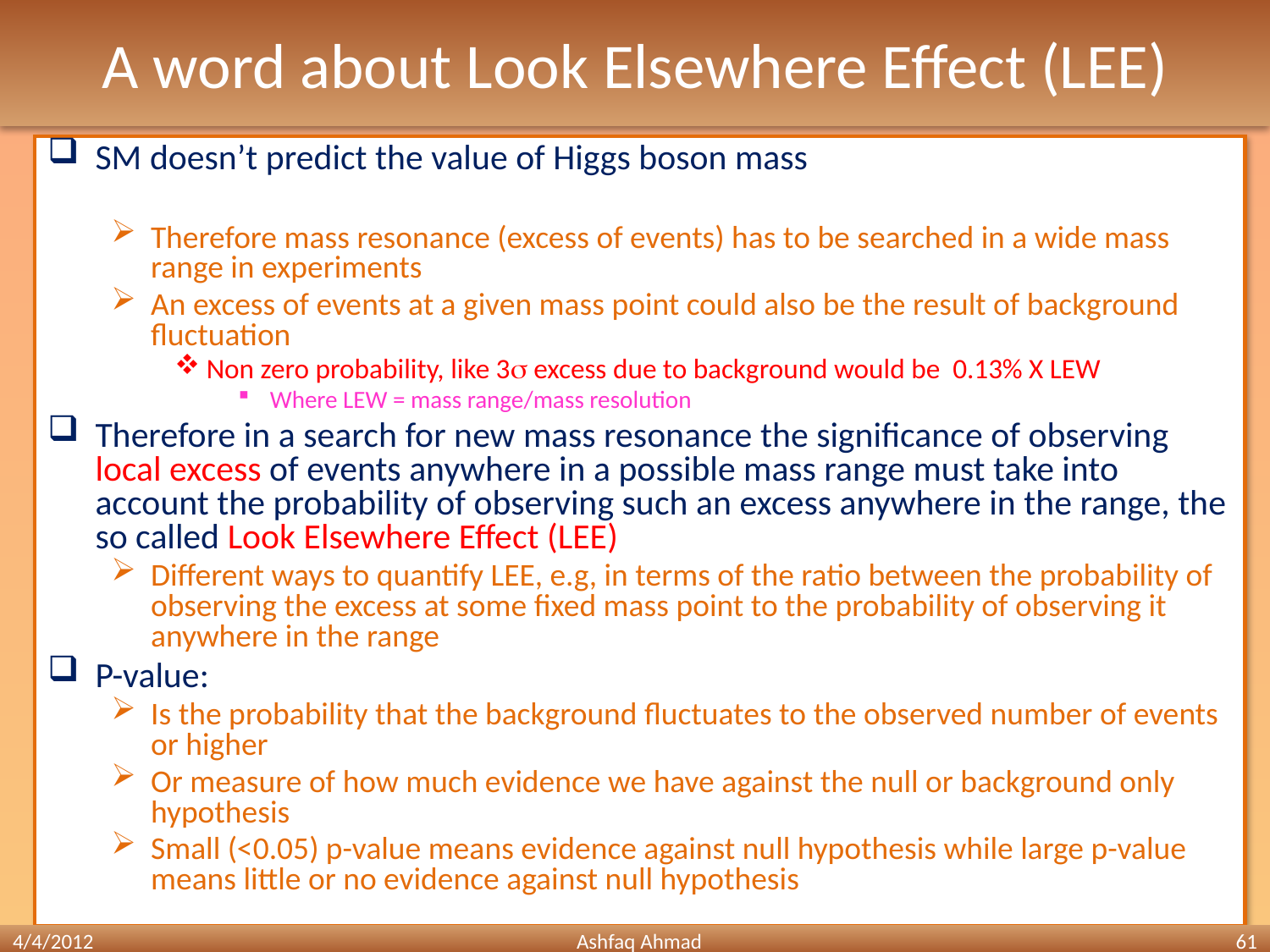

# A word about Look Elsewhere Effect (LEE)
SM doesn’t predict the value of Higgs boson mass

Therefore mass resonance (excess of events) has to be searched in a wide mass range in experiments
An excess of events at a given mass point could also be the result of background fluctuation
Non zero probability, like 3σ excess due to background would be  0.13% X LEW
Where LEW = mass range/mass resolution
Therefore in a search for new mass resonance the significance of observing local excess of events anywhere in a possible mass range must take into account the probability of observing such an excess anywhere in the range, the so called Look Elsewhere Effect (LEE)
Different ways to quantify LEE, e.g, in terms of the ratio between the probability of observing the excess at some fixed mass point to the probability of observing it anywhere in the range
P-value:
Is the probability that the background fluctuates to the observed number of events or higher
Or measure of how much evidence we have against the null or background only hypothesis
Small (<0.05) p-value means evidence against null hypothesis while large p-value means little or no evidence against null hypothesis
4/4/2012
Ashfaq Ahmad
61